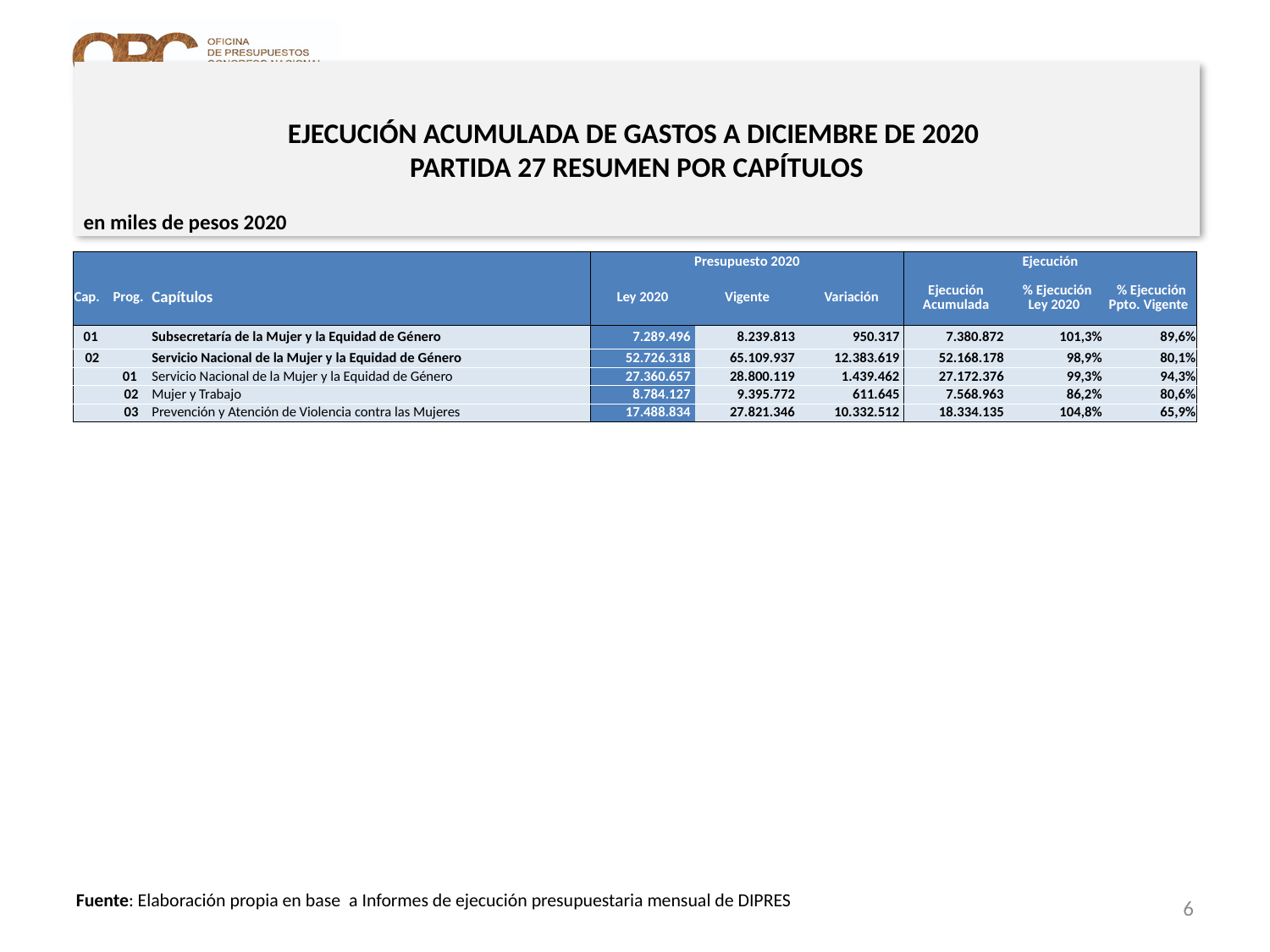

# EJECUCIÓN ACUMULADA DE GASTOS A DICIEMBRE DE 2020 PARTIDA 27 RESUMEN POR CAPÍTULOS
en miles de pesos 2020
|  |  |  | Presupuesto 2020 |  |  | Ejecución |  |  |
| --- | --- | --- | --- | --- | --- | --- | --- | --- |
| Cap. | Prog. | Capítulos | Ley 2020 | Vigente | Variación | Ejecución Acumulada | % Ejecución Ley 2020 | % Ejecución Ppto. Vigente |
| 01 |  | Subsecretaría de la Mujer y la Equidad de Género | 7.289.496 | 8.239.813 | 950.317 | 7.380.872 | 101,3% | 89,6% |
| 02 |  | Servicio Nacional de la Mujer y la Equidad de Género | 52.726.318 | 65.109.937 | 12.383.619 | 52.168.178 | 98,9% | 80,1% |
|  | 01 | Servicio Nacional de la Mujer y la Equidad de Género | 27.360.657 | 28.800.119 | 1.439.462 | 27.172.376 | 99,3% | 94,3% |
|  | 02 | Mujer y Trabajo | 8.784.127 | 9.395.772 | 611.645 | 7.568.963 | 86,2% | 80,6% |
|  | 03 | Prevención y Atención de Violencia contra las Mujeres | 17.488.834 | 27.821.346 | 10.332.512 | 18.334.135 | 104,8% | 65,9% |
6